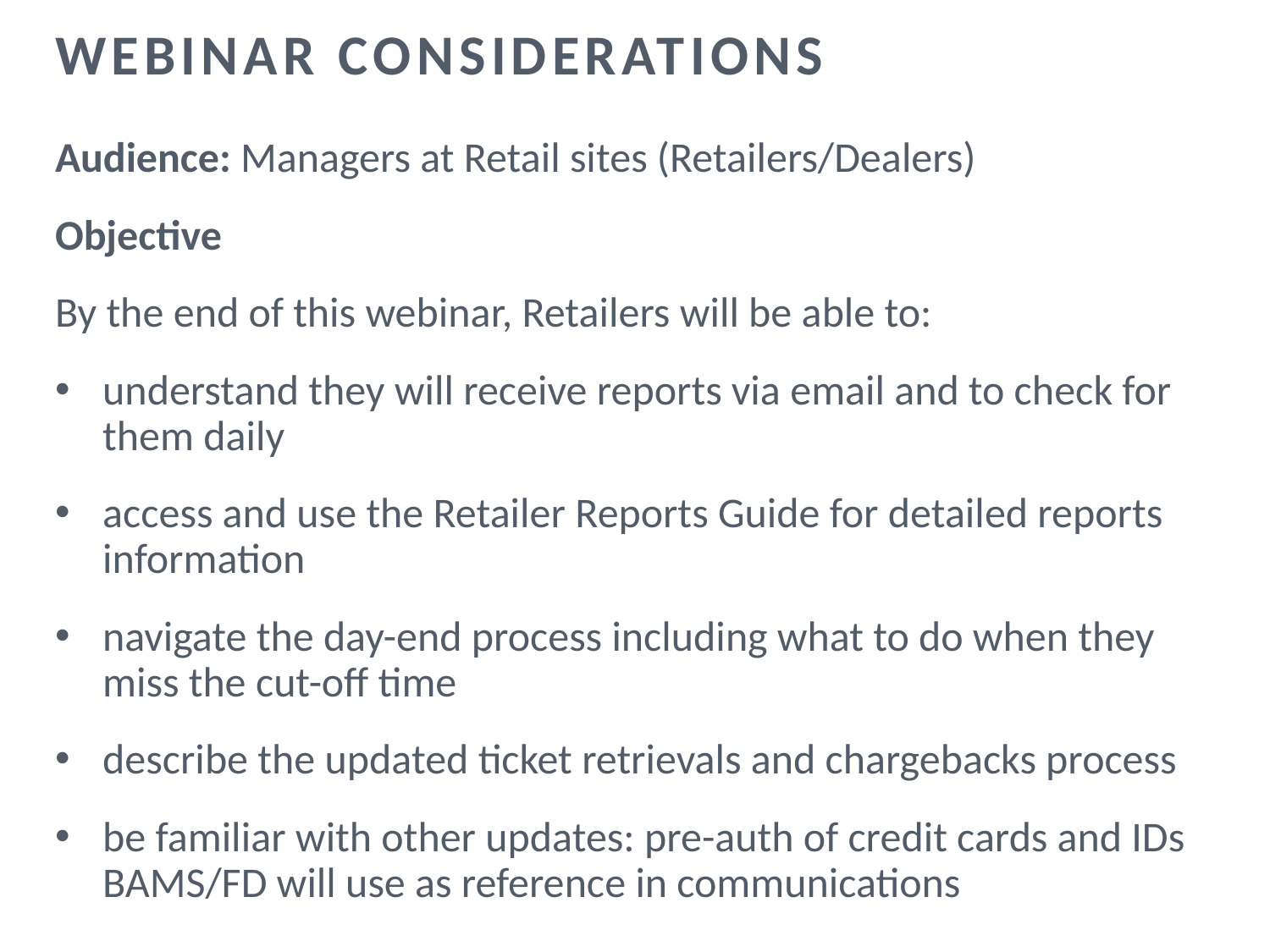

# Webinar considerations
Audience: Managers at Retail sites (Retailers/Dealers)
Objective
By the end of this webinar, Retailers will be able to:
understand they will receive reports via email and to check for them daily
access and use the Retailer Reports Guide for detailed reports information
navigate the day-end process including what to do when they miss the cut-off time
describe the updated ticket retrievals and chargebacks process
be familiar with other updates: pre-auth of credit cards and IDs BAMS/FD will use as reference in communications